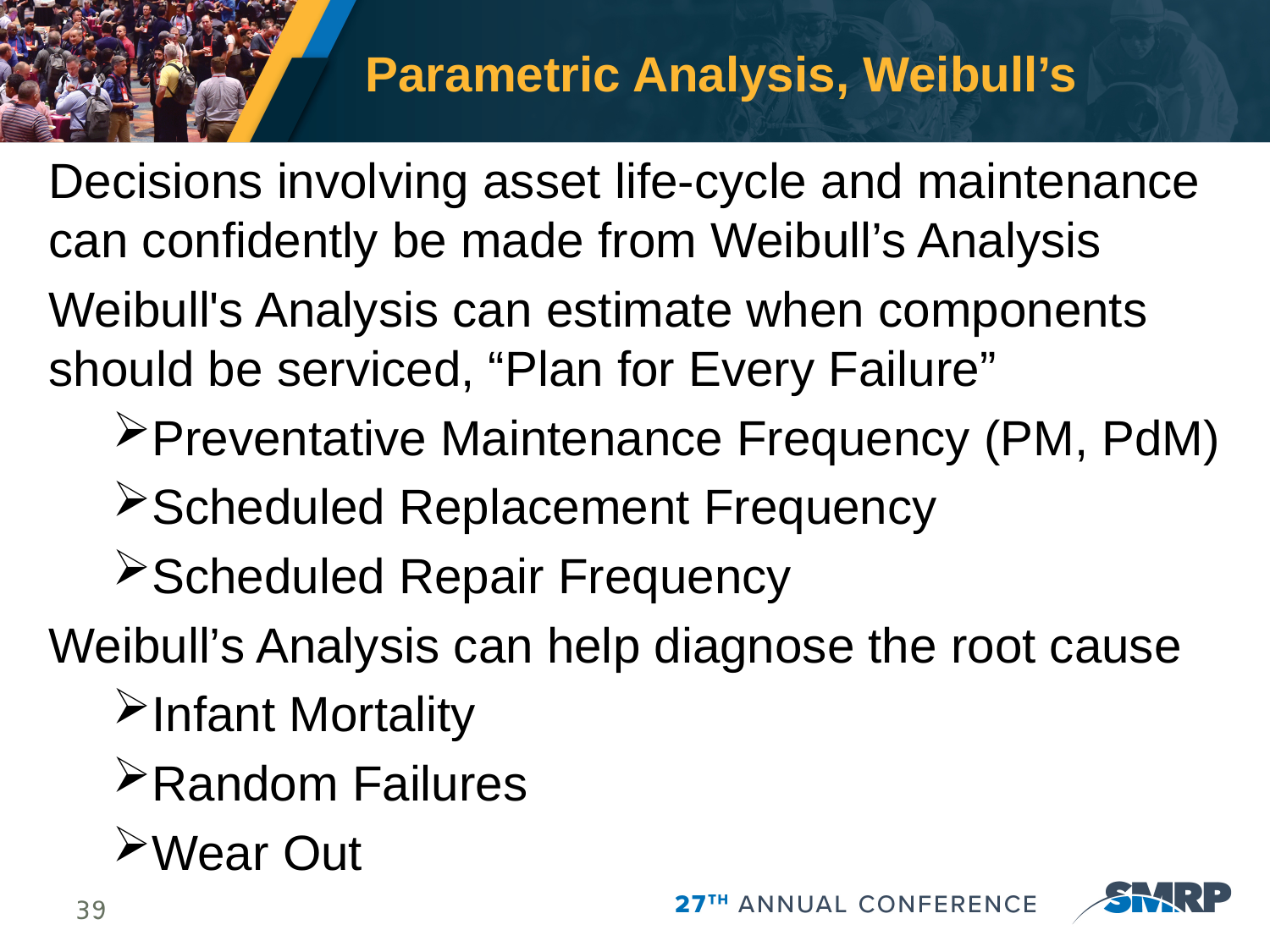

# Parametric Analysis, Weibull’s
Decisions involving asset life-cycle and maintenance can confidently be made from Weibull’s Analysis
Weibull's Analysis can estimate when components should be serviced, “Plan for Every Failure”
Preventative Maintenance Frequency (PM, PdM)
Scheduled Replacement Frequency
Scheduled Repair Frequency
Weibull’s Analysis can help diagnose the root cause
Infant Mortality
Random Failures
Wear Out
39